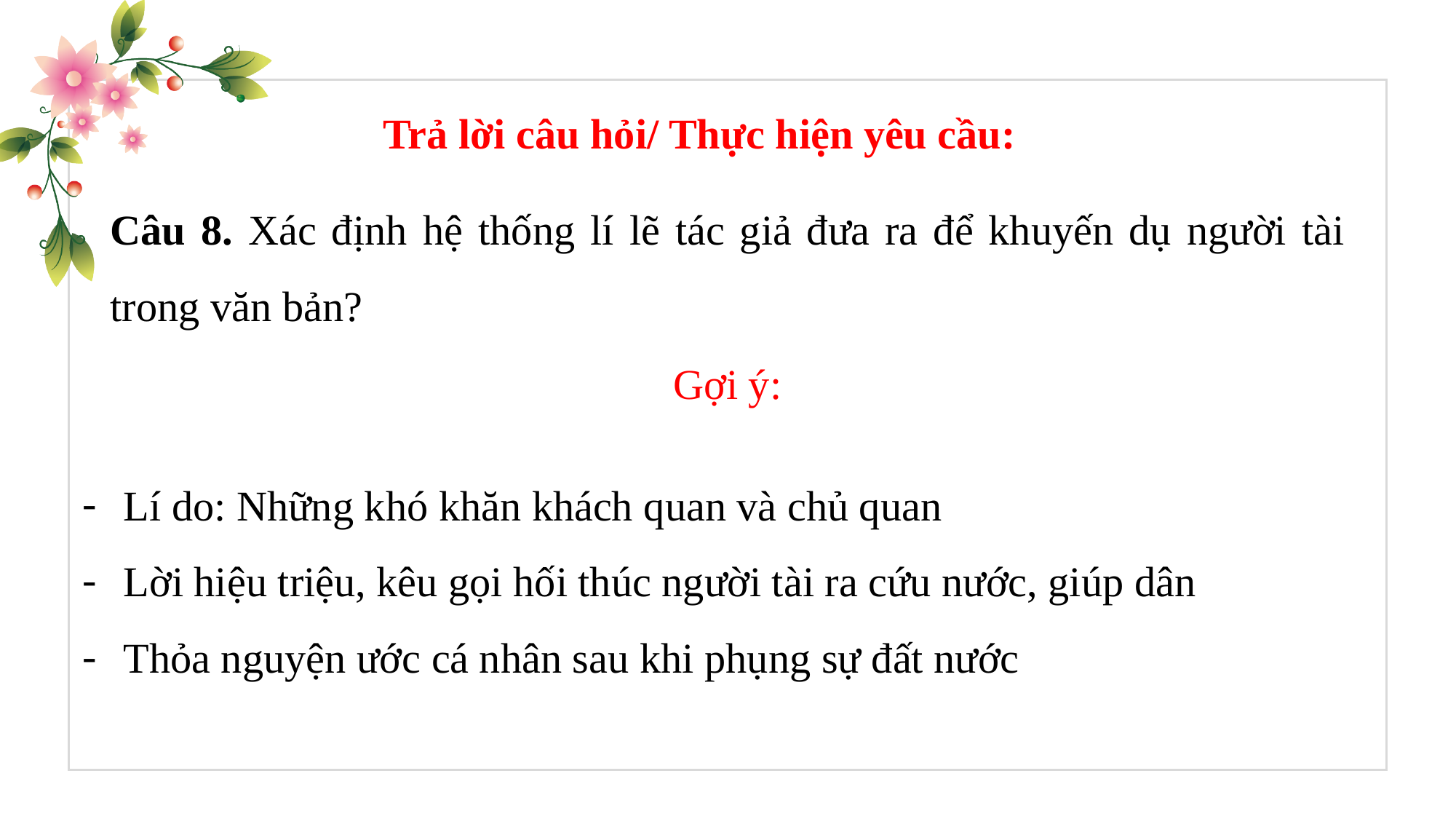

Trả lời câu hỏi/ Thực hiện yêu cầu:
Câu 8. Xác định hệ thống lí lẽ tác giả đưa ra để khuyến dụ người tài trong văn bản?
Gợi ý:
Lí do: Những khó khăn khách quan và chủ quan
Lời hiệu triệu, kêu gọi hối thúc người tài ra cứu nước, giúp dân
Thỏa nguyện ước cá nhân sau khi phụng sự đất nước